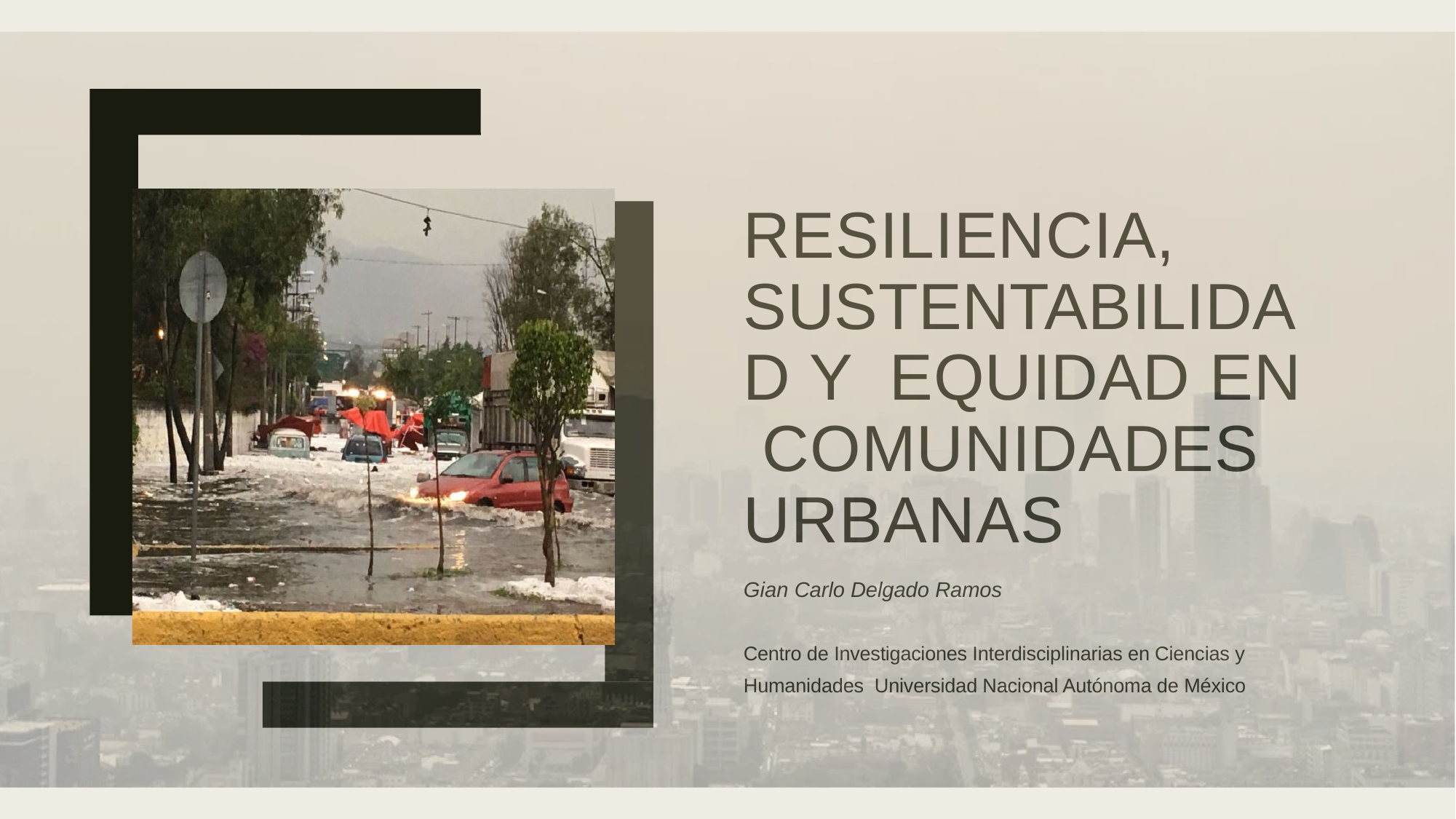

# RESILIENCIA,  SUSTENTABILIDAD Y  EQUIDAD EN  COMUNIDADES  URBANAS

Gian Carlo Delgado Ramos

Centro de Investigaciones Interdisciplinarias en Ciencias y Humanidades  Universidad Nacional Autónoma de México